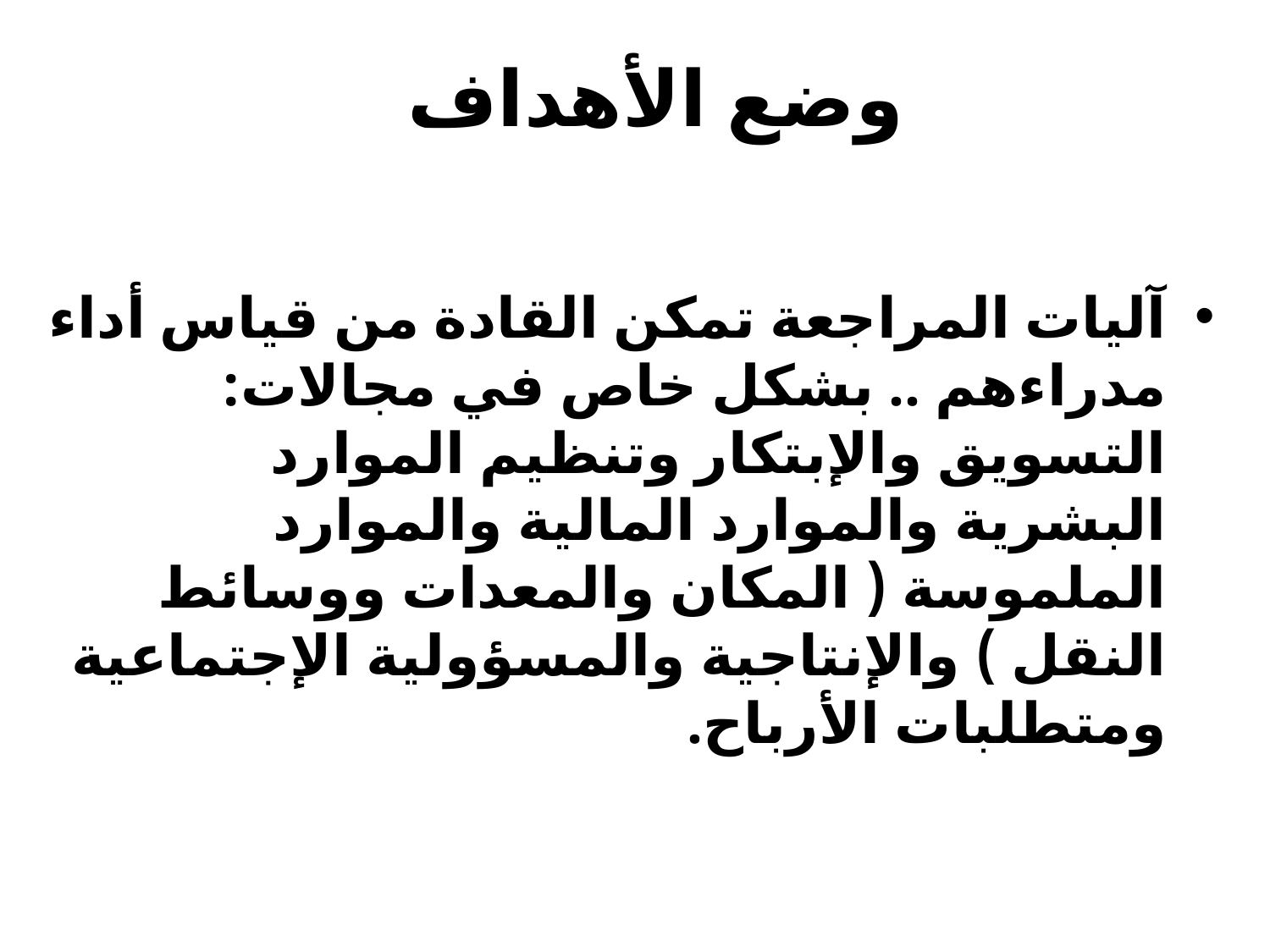

# وضع الأهداف
آليات المراجعة تمكن القادة من قياس أداء مدراءهم .. بشكل خاص في مجالات: التسويق والإبتكار وتنظيم الموارد البشرية والموارد المالية والموارد الملموسة ( المكان والمعدات ووسائط النقل ) والإنتاجية والمسؤولية الإجتماعية ومتطلبات الأرباح.